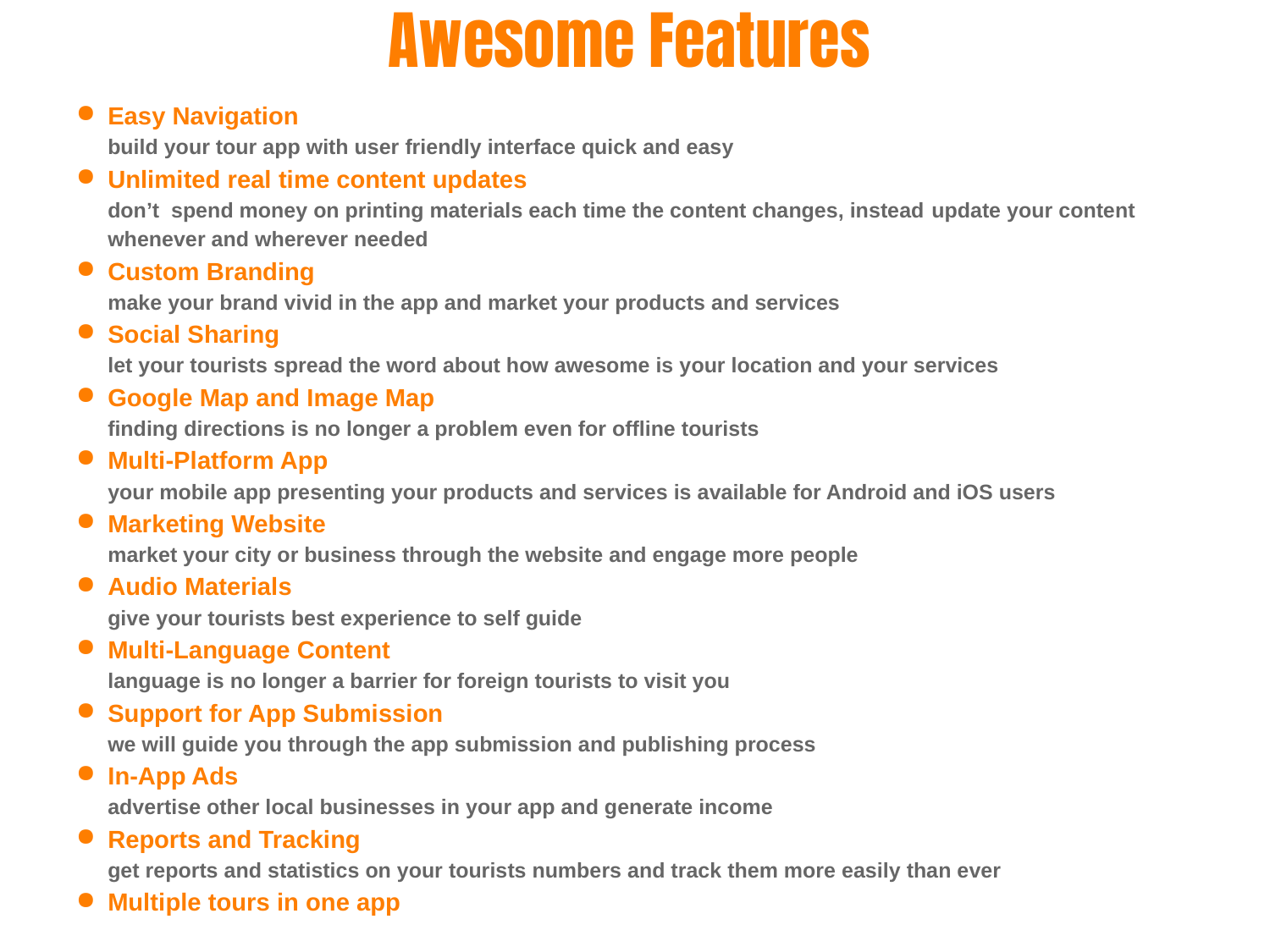

Awesome Features
Easy Navigation
build your tour app with user friendly interface quick and easy
Unlimited real time content updates
don’t  spend money on printing materials each time the content changes, instead update your content whenever and wherever needed
Custom Branding
make your brand vivid in the app and market your products and services
Social Sharing
let your tourists spread the word about how awesome is your location and your services
Google Map and Image Map
finding directions is no longer a problem even for offline tourists
Multi-Platform App
your mobile app presenting your products and services is available for Android and iOS users
Marketing Website
market your city or business through the website and engage more people
Audio Materials
give your tourists best experience to self guide
Multi-Language Content
language is no longer a barrier for foreign tourists to visit you
Support for App Submission
we will guide you through the app submission and publishing process
In-App Ads
advertise other local businesses in your app and generate income
Reports and Tracking
get reports and statistics on your tourists numbers and track them more easily than ever
Multiple tours in one app